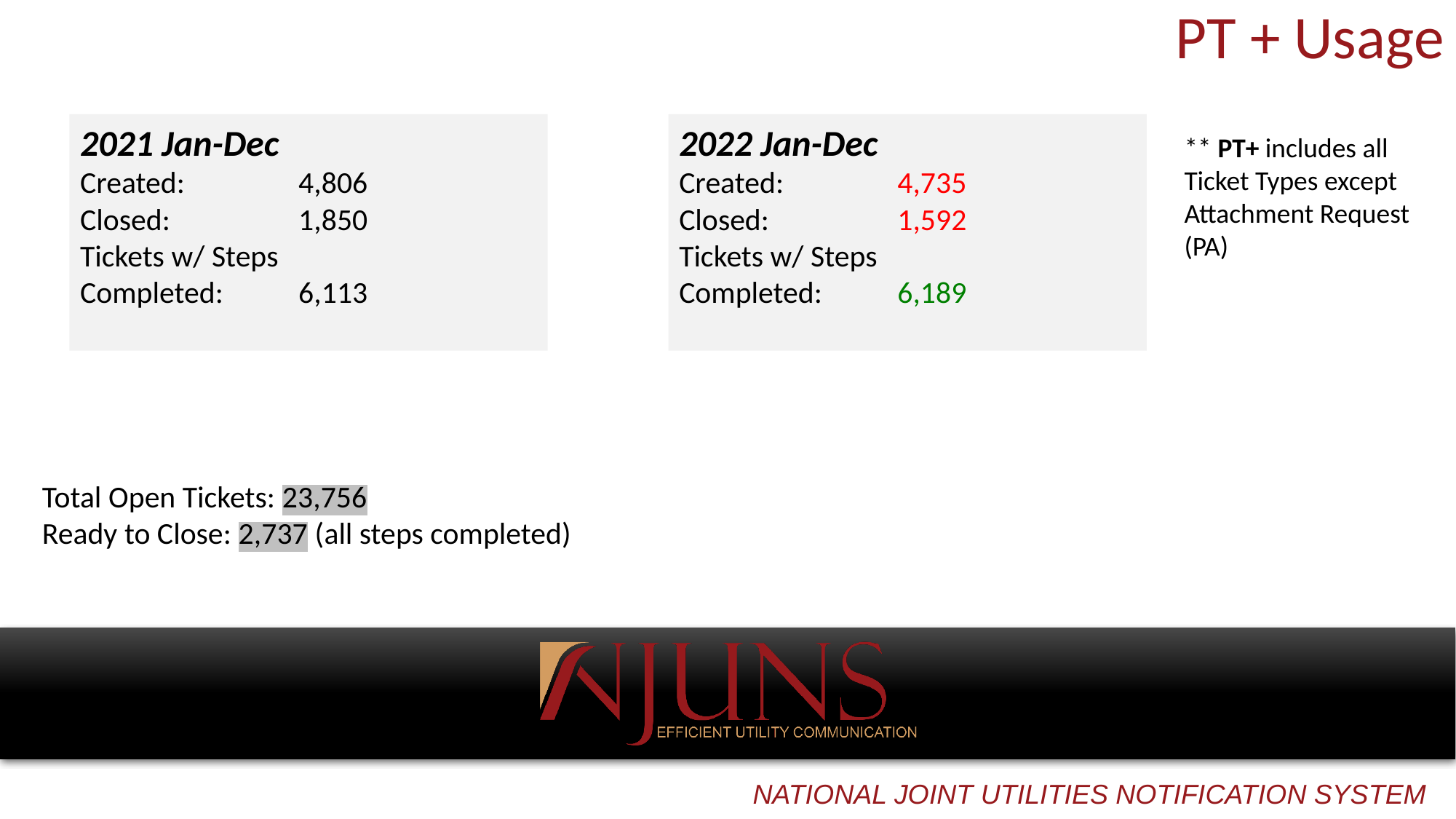

# PT + Usage

2021 Jan-Dec
Created:		4,806
Closed:		1,850
Tickets w/ Steps
Completed: 	6,113

2022 Jan-Dec
Created:		4,735
Closed:		1,592
Tickets w/ Steps
Completed: 	6,189

** PT+ includes all Ticket Types except Attachment Request (PA)
Total Open Tickets: 23,756
Ready to Close: 2,737 (all steps completed)